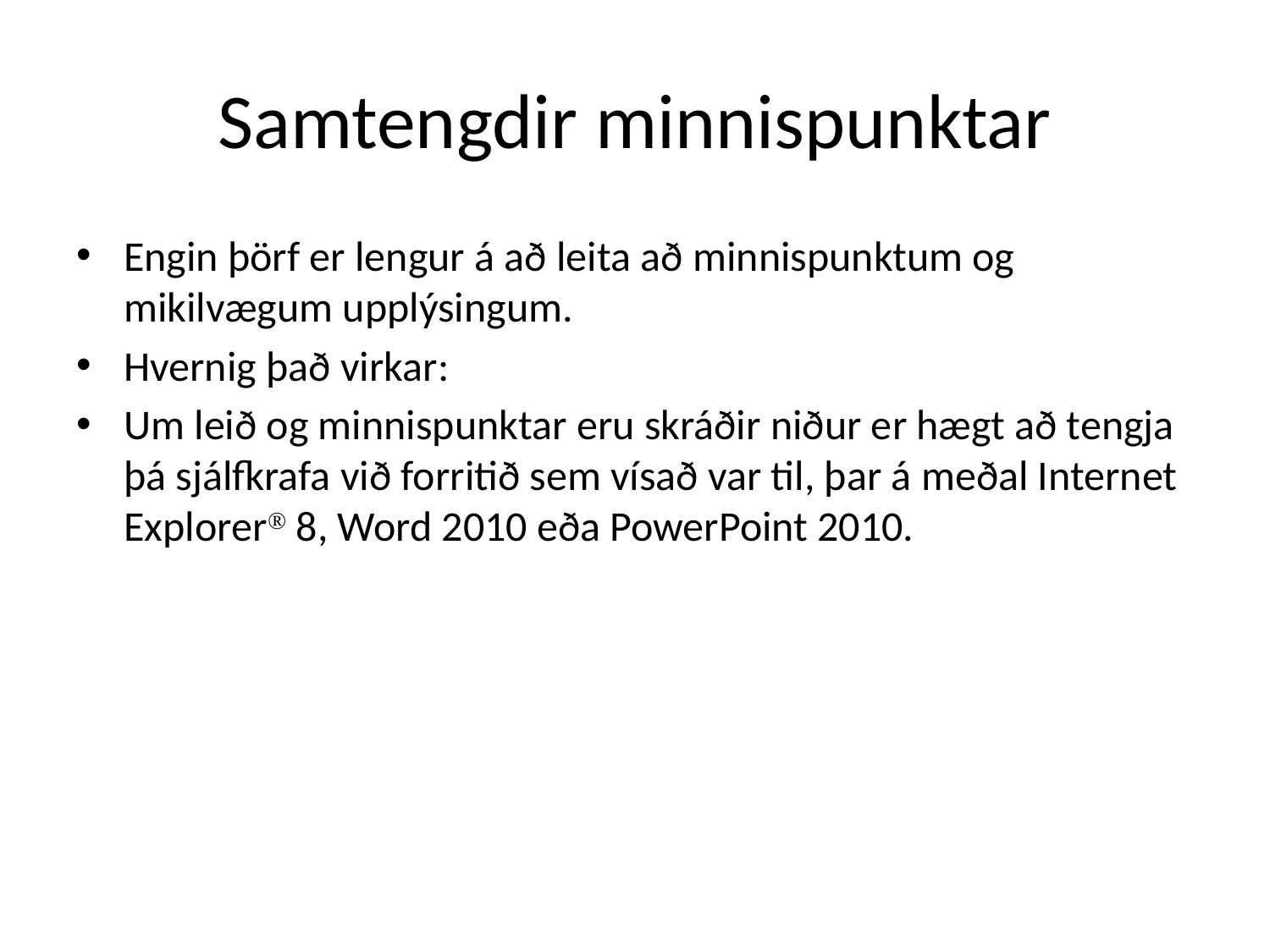

# Samtengdir minnispunktar
Engin þörf er lengur á að leita að minnispunktum og mikilvægum upplýsingum.
Hvernig það virkar:
Um leið og minnispunktar eru skráðir niður er hægt að tengja þá sjálfkrafa við forritið sem vísað var til, þar á meðal Internet Explorer® 8, Word 2010 eða PowerPoint 2010.